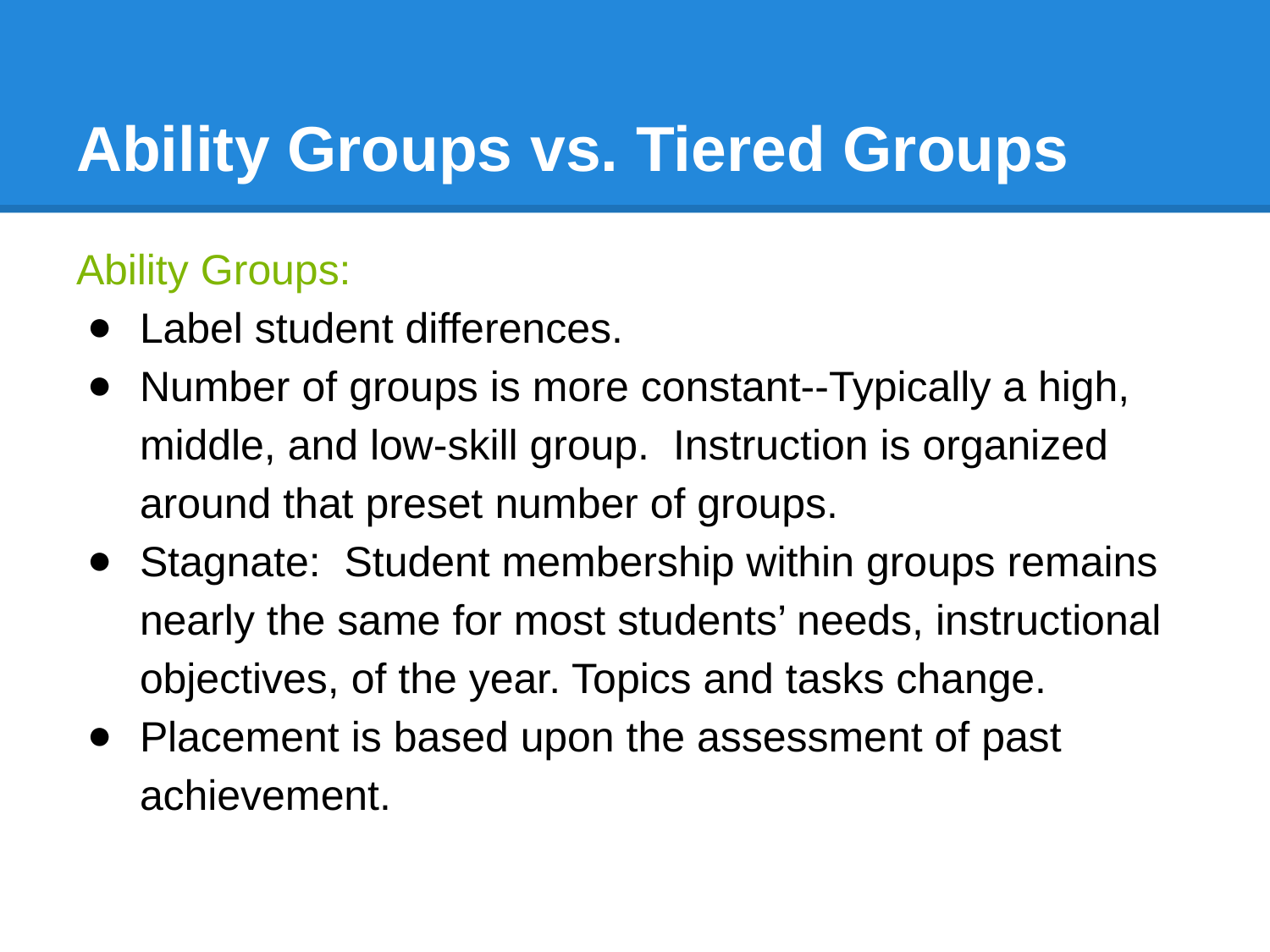

# Ability Groups vs. Tiered Groups
Ability Groups:
Label student differences.
Number of groups is more constant--Typically a high, middle, and low-skill group.  Instruction is organized around that preset number of groups.
Stagnate:  Student membership within groups remains nearly the same for most students’ needs, instructional objectives, of the year. Topics and tasks change.
Placement is based upon the assessment of past achievement.